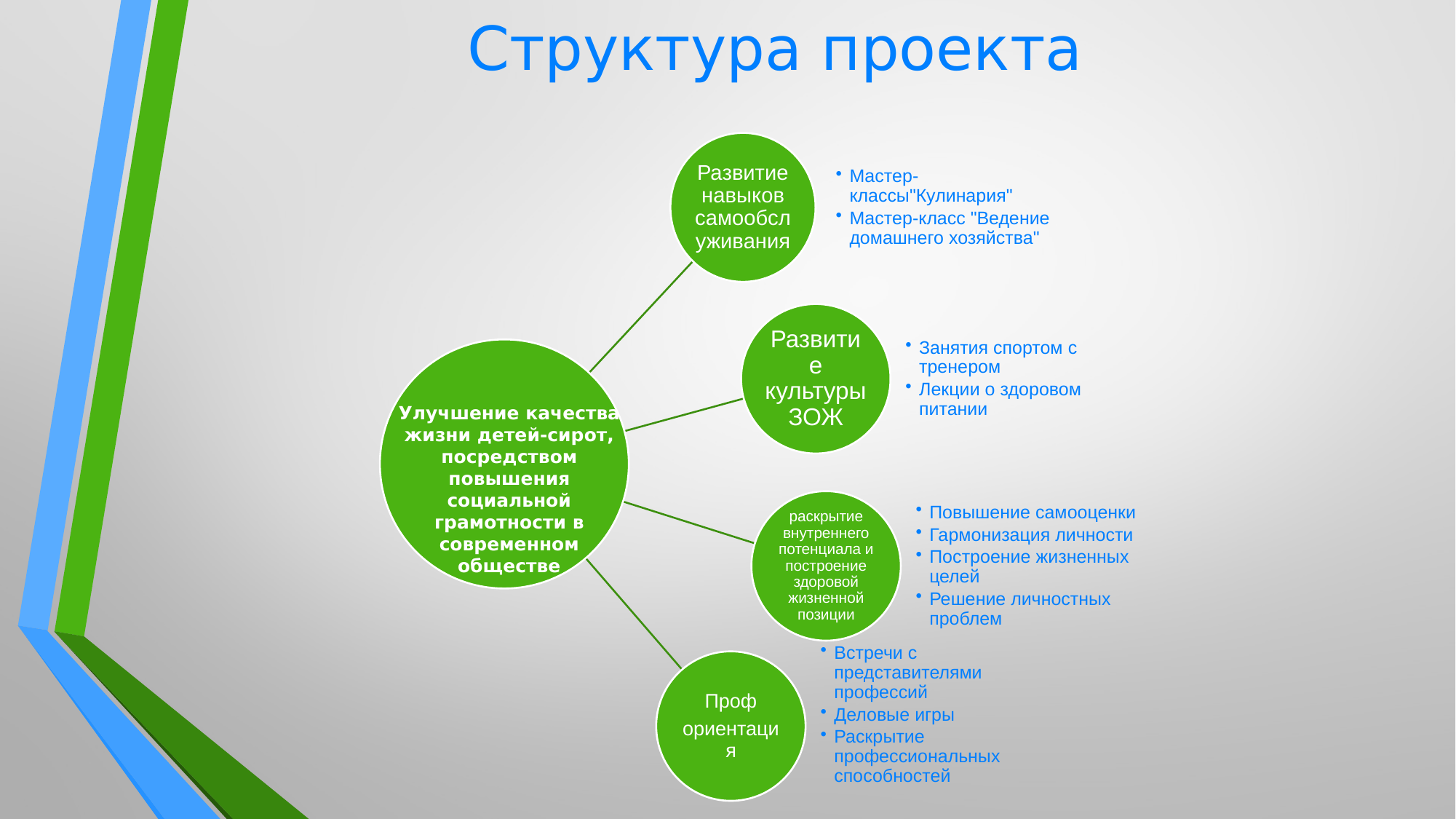

# Структура проекта
Развитие навыков самообслуживания
Мастер-классы"Кулинария"
Мастер-класс "Ведение домашнего хозяйства"
Развитие культуры ЗОЖ
Занятия спортом с тренером
Лекции о здоровом питании
раскрытие внутреннего потенциала и построение здоровой жизненной позиции
Повышение самооценки
Гармонизация личности
Построение жизненных целей
Решение личностных проблем
Проф
ориентация
Встречи с представителями профессий
Деловые игры
Раскрытие профессиональных способностей

Улучшение качества жизни детей-сирот, посредством повышения социальной грамотности в современном обществе